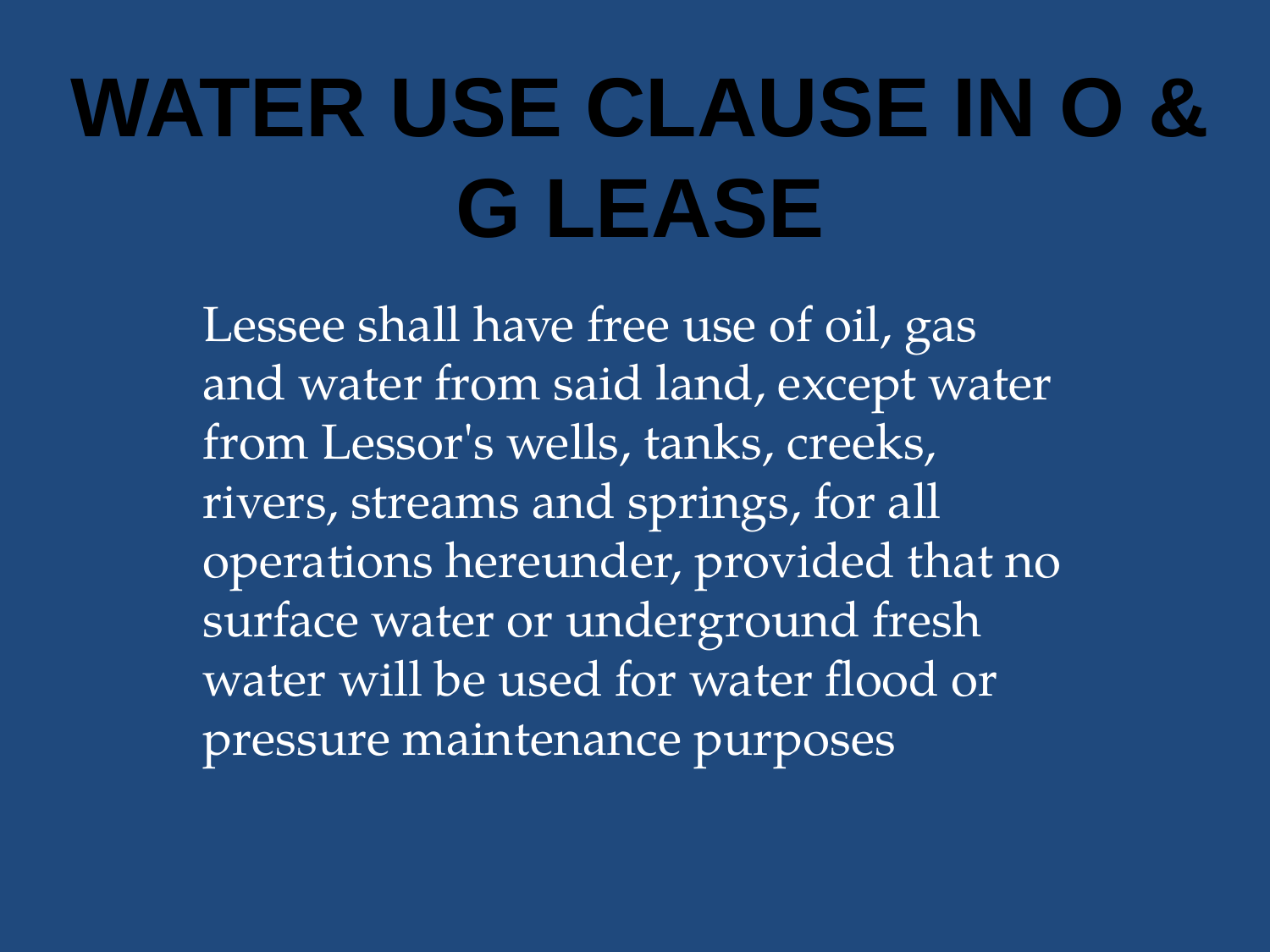

# Water use clause in O & G Lease
Lessee shall have free use of oil, gas and water from said land, except water from Lessor's wells, tanks, creeks, rivers, streams and springs, for all operations hereunder, provided that no surface water or underground fresh water will be used for water flood or pressure maintenance purposes